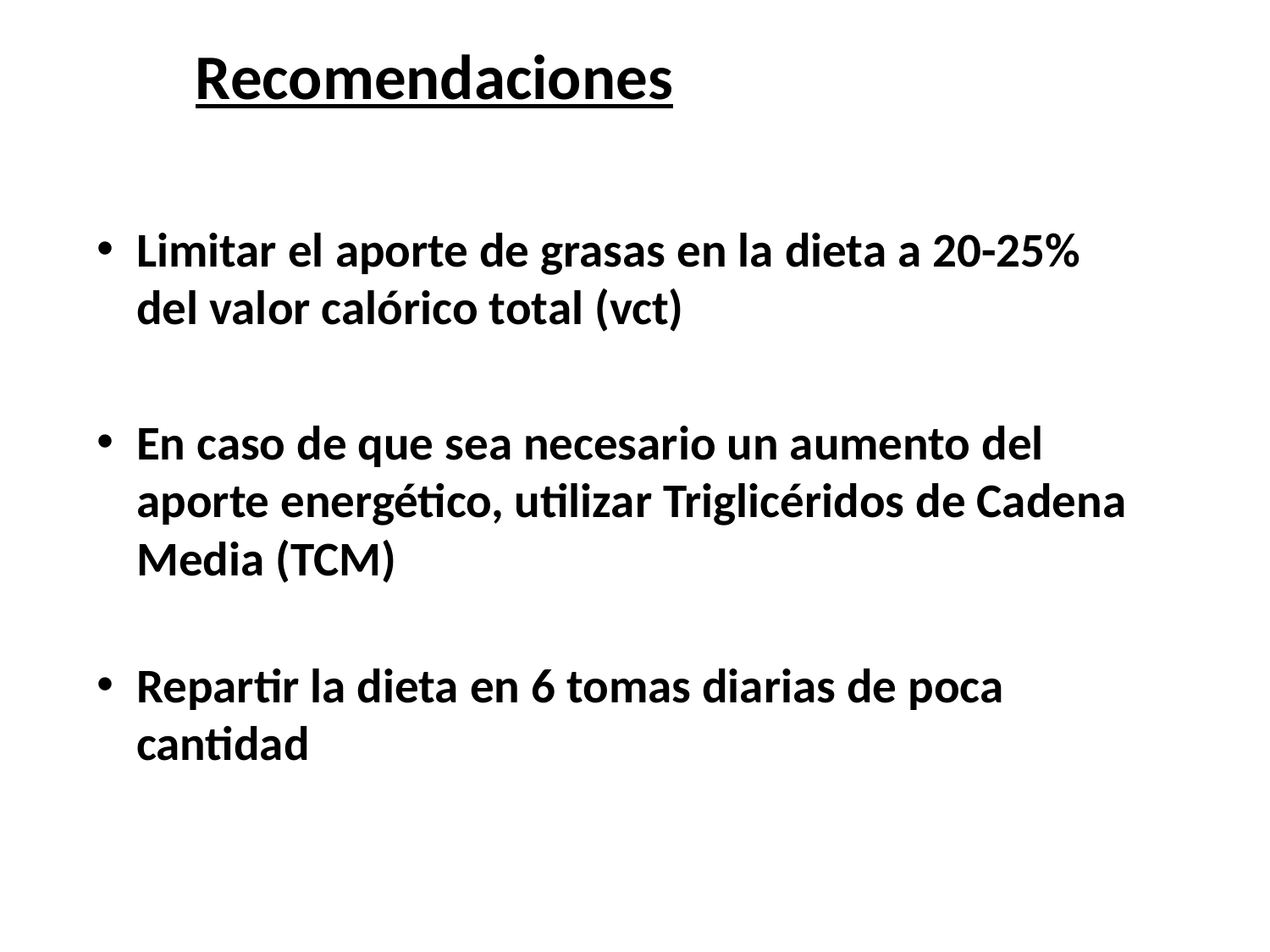

# Recomendaciones
Limitar el aporte de grasas en la dieta a 20-25% del valor calórico total (vct)

En caso de que sea necesario un aumento del aporte energético, utilizar Triglicéridos de Cadena Media (TCM)

Repartir la dieta en 6 tomas diarias de poca cantidad